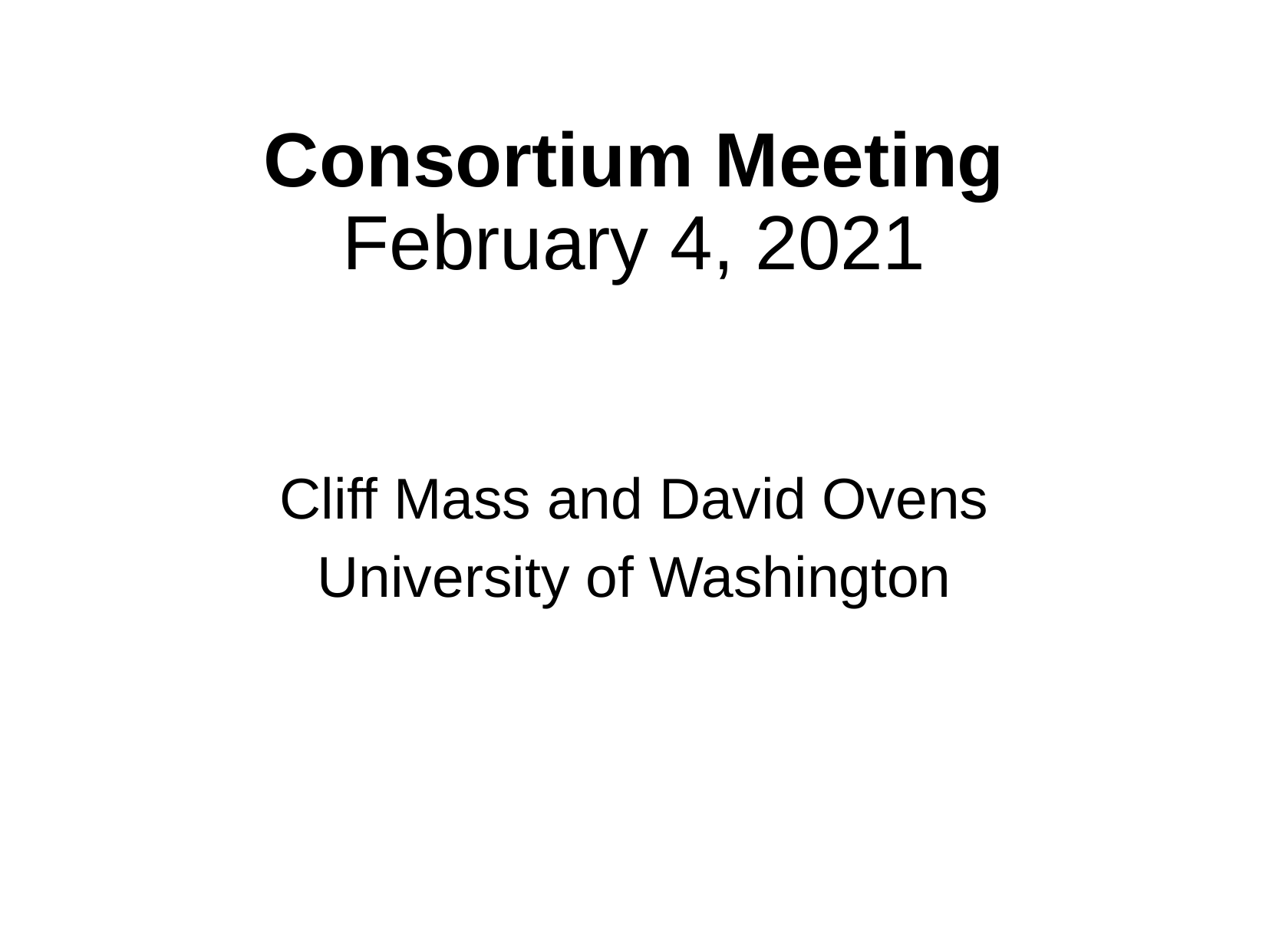

# Consortium Meeting February 4, 2021
Cliff Mass and David Ovens
University of Washington